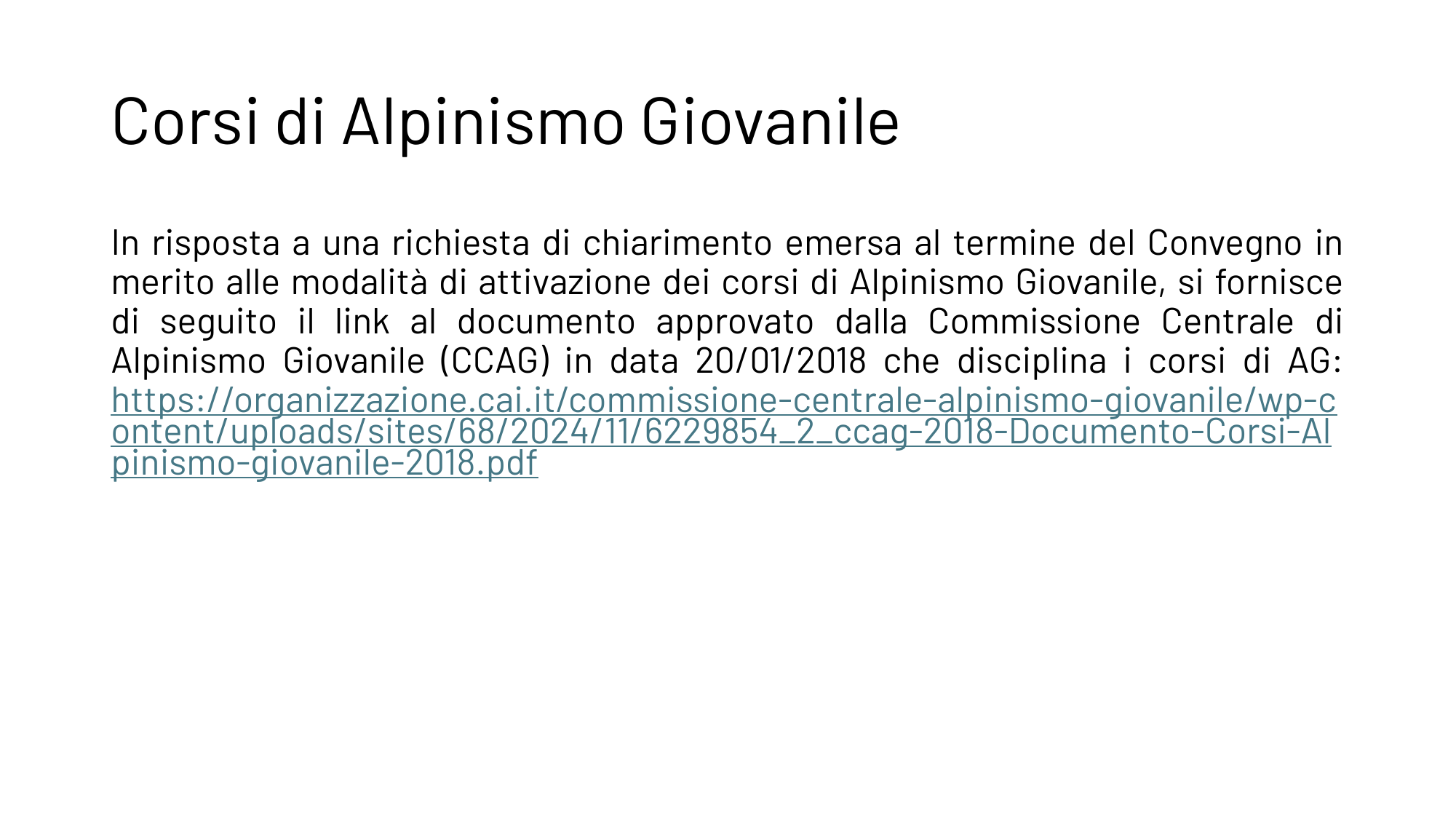

# Corsi di Alpinismo Giovanile
In risposta a una richiesta di chiarimento emersa al termine del Convegno in merito alle modalità di attivazione dei corsi di Alpinismo Giovanile, si fornisce di seguito il link al documento approvato dalla Commissione Centrale di Alpinismo Giovanile (CCAG) in data 20/01/2018 che disciplina i corsi di AG: https://organizzazione.cai.it/commissione-centrale-alpinismo-giovanile/wp-content/uploads/sites/68/2024/11/6229854_2_ccag-2018-Documento-Corsi-Alpinismo-giovanile-2018.pdf